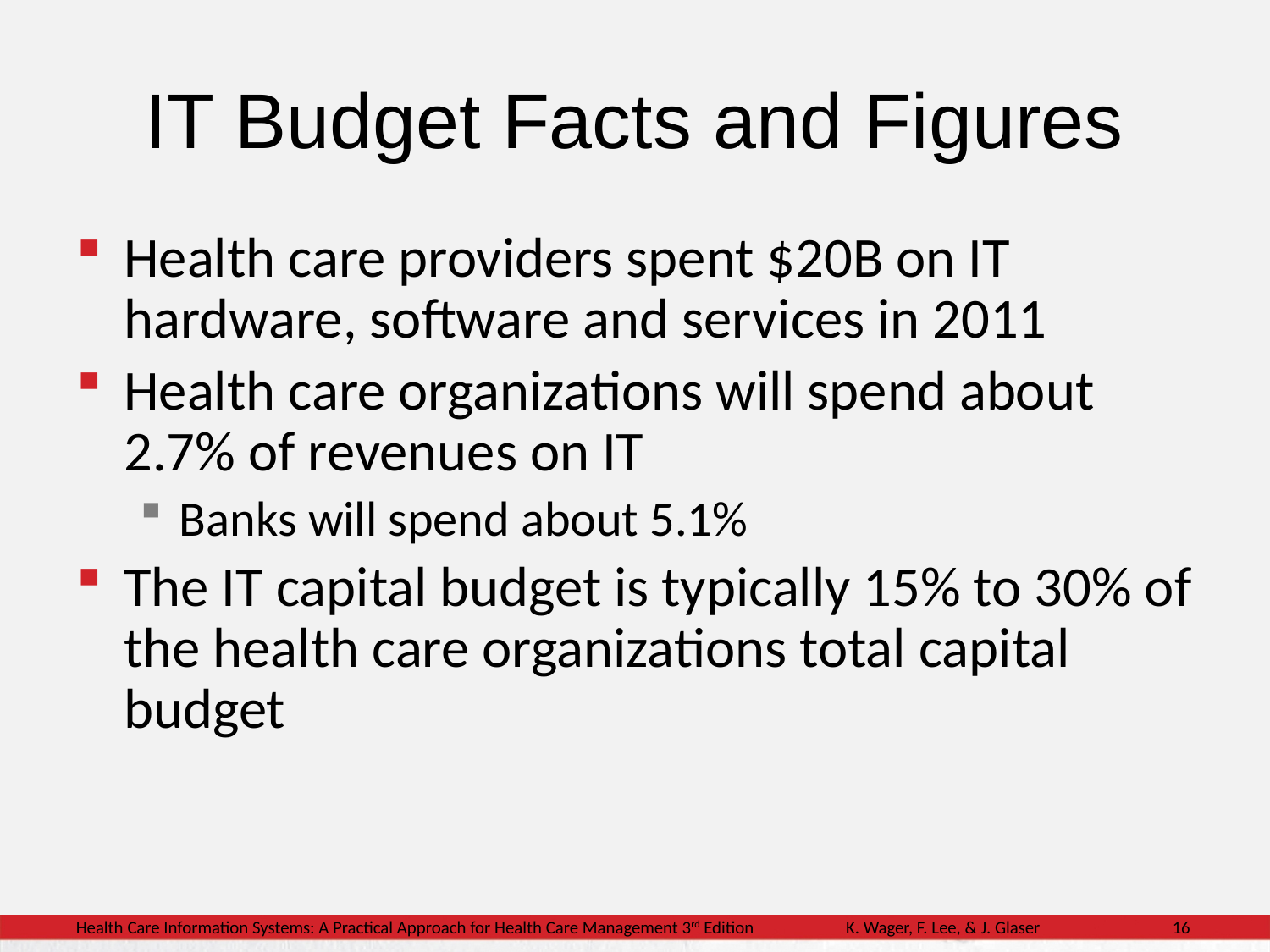

IT Budget Facts and Figures
Health care providers spent $20B on IT hardware, software and services in 2011
Health care organizations will spend about 2.7% of revenues on IT
Banks will spend about 5.1%
The IT capital budget is typically 15% to 30% of the health care organizations total capital budget